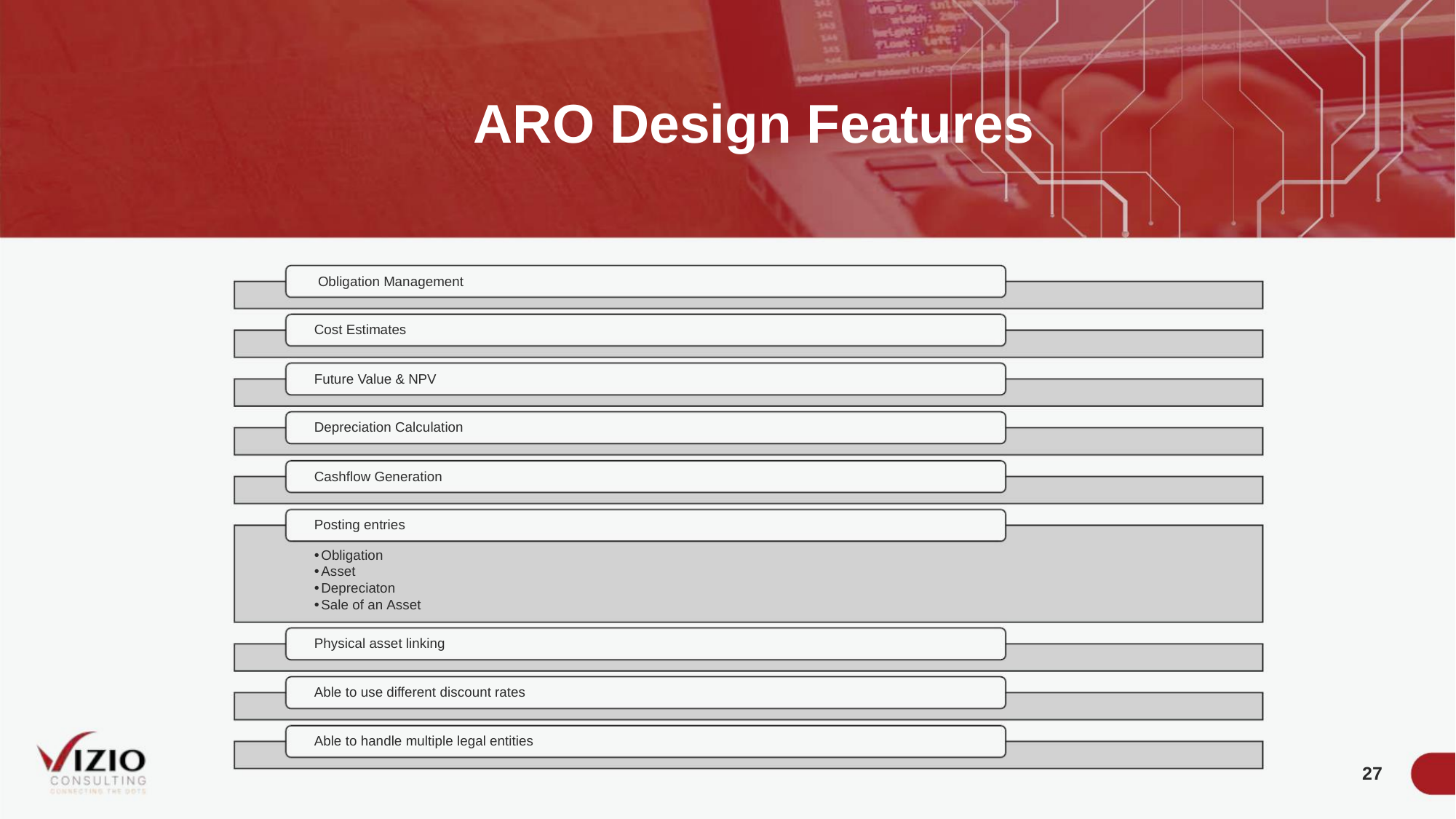

ARO Design Features
Obligation Management
Cost Estimates
Future Value & NPV
Depreciation Calculation
Cashflow Generation
Posting entries
•Obligation
•Asset
•Depreciaton
•Sale of an Asset
Physical asset linking
Able to use different discount rates
Able to handle multiple legal entities
27